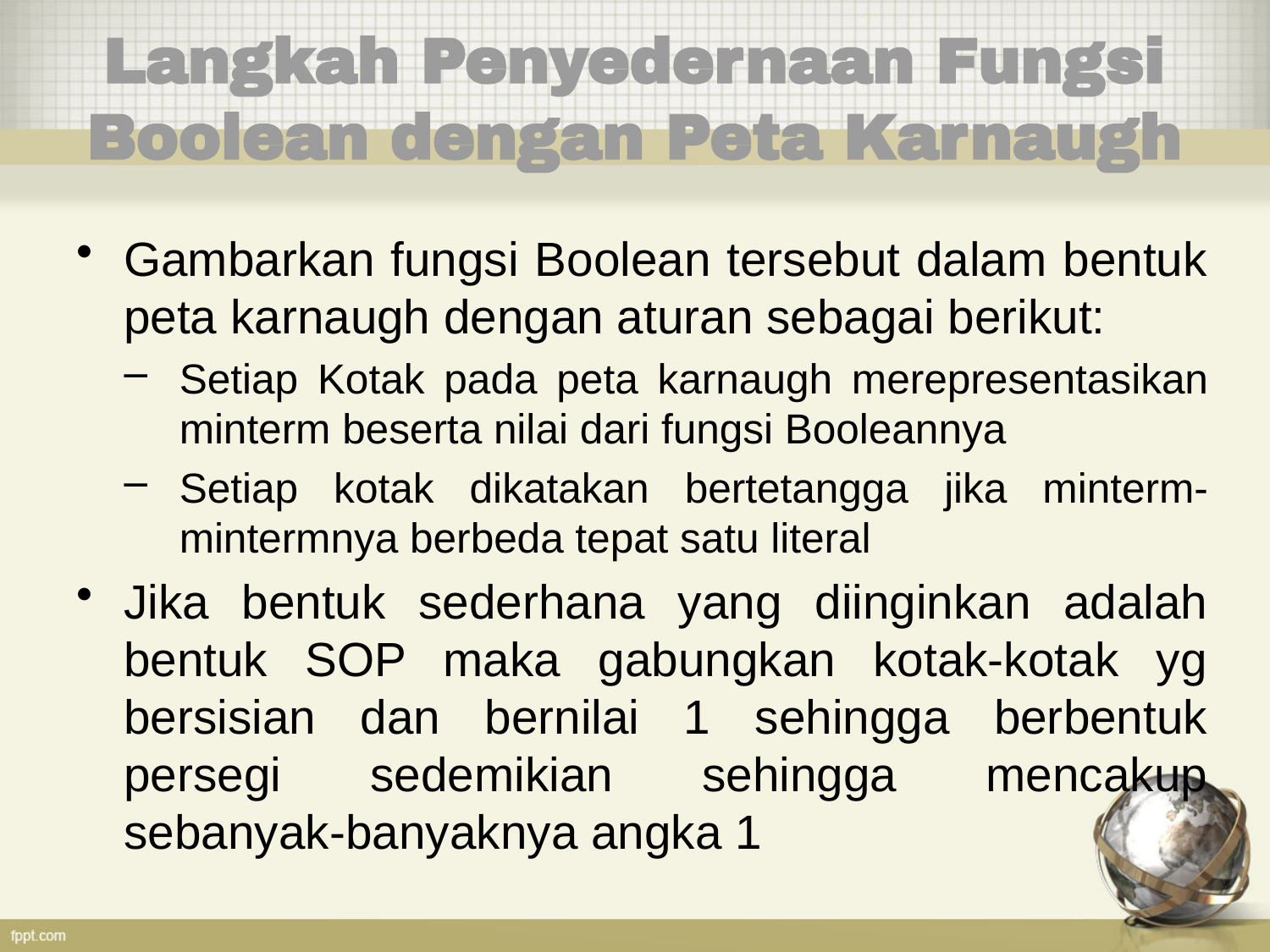

# Langkah Penyedernaan Fungsi Boolean dengan Peta Karnaugh
Gambarkan fungsi Boolean tersebut dalam bentuk peta karnaugh dengan aturan sebagai berikut:
Setiap Kotak pada peta karnaugh merepresentasikan minterm beserta nilai dari fungsi Booleannya
Setiap kotak dikatakan bertetangga jika minterm-mintermnya berbeda tepat satu literal
Jika bentuk sederhana yang diinginkan adalah bentuk SOP maka gabungkan kotak-kotak yg bersisian dan bernilai 1 sehingga berbentuk persegi sedemikian sehingga mencakup sebanyak-banyaknya angka 1